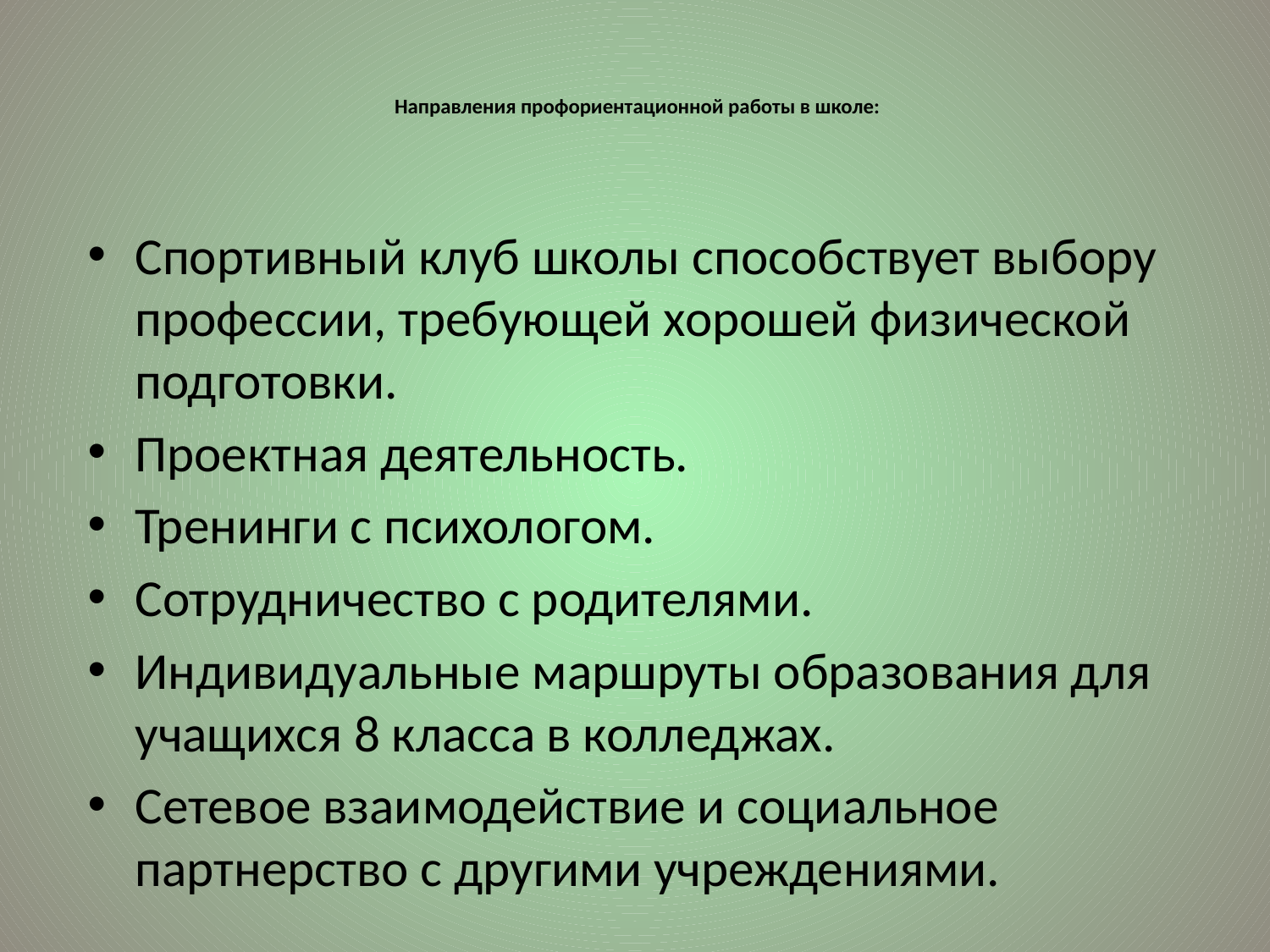

# Направления профориентационной работы в школе:
Спортивный клуб школы способствует выбору профессии, требующей хорошей физической  подготовки.
Проектная деятельность.
Тренинги с психологом.
Сотрудничество с родителями.
Индивидуальные маршруты образования для учащихся 8 класса в колледжах.
Сетевое взаимодействие и социальное партнерство с другими учреждениями.